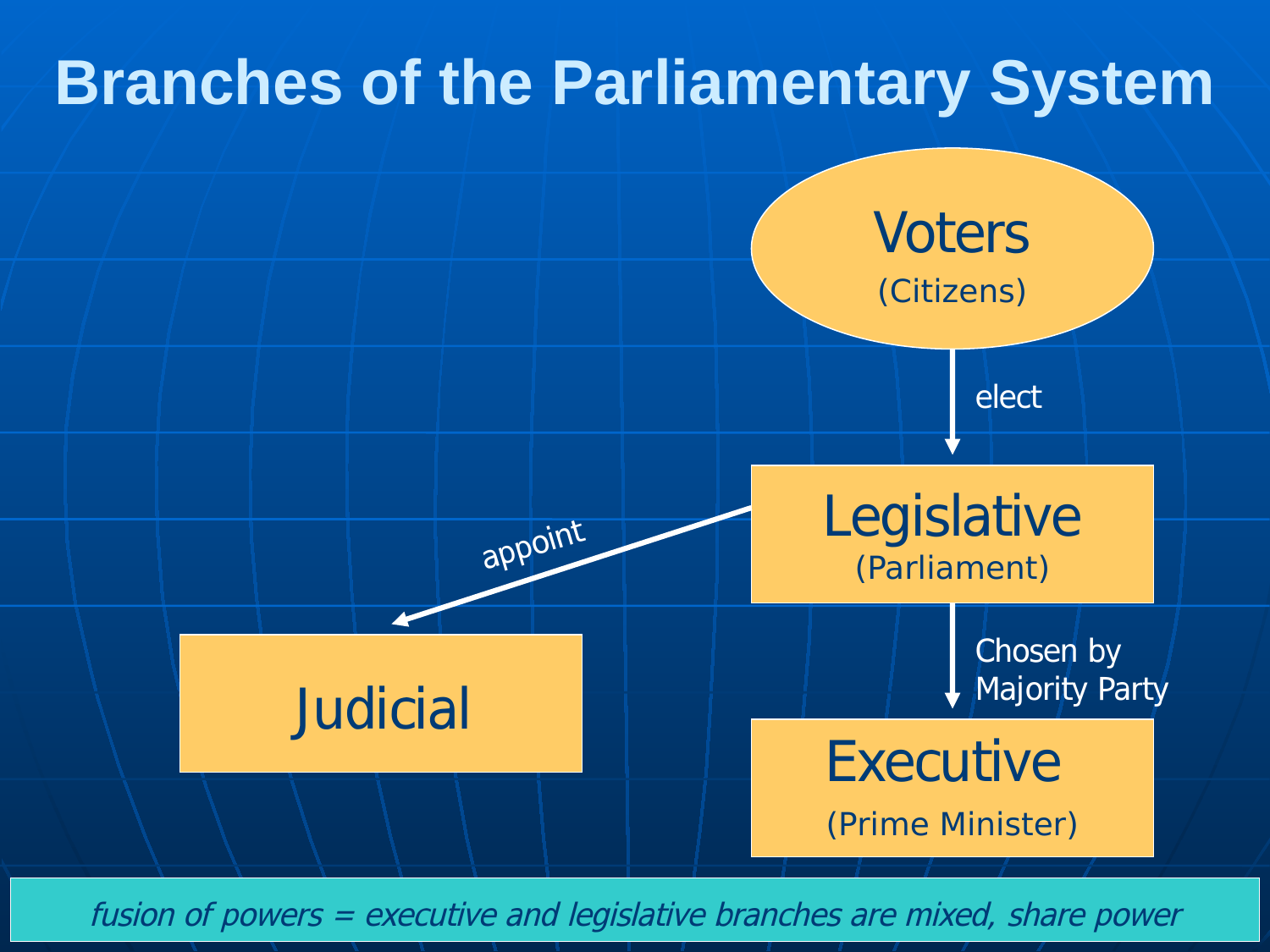

# Branches of the Parliamentary System

Voters
(Citizens)

elect

Legislative (Parliament)

appoint

Chosen by Majority Party

Judicial
Executive
(Prime Minister)

fusion of powers = executive and legislative branches are mixed, share power